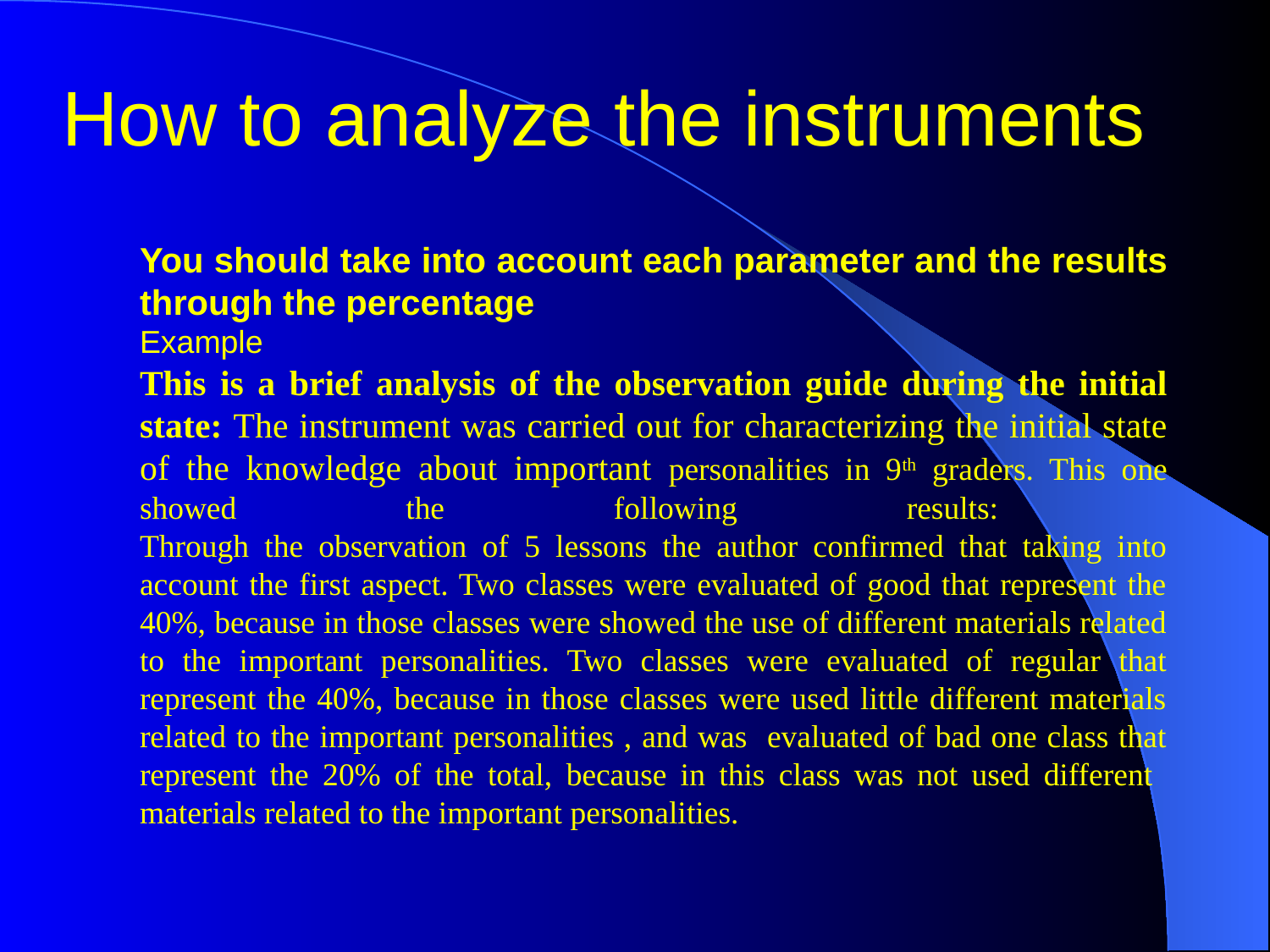

# How to analyze the instruments
You should take into account each parameter and the results through the percentage
Example
This is a brief analysis of the observation guide during the initial state: The instrument was carried out for characterizing the initial state of the knowledge about important personalities in 9th graders. This one showed the following results:
Through the observation of 5 lessons the author confirmed that taking into account the first aspect. Two classes were evaluated of good that represent the 40%, because in those classes were showed the use of different materials related to the important personalities. Two classes were evaluated of regular that represent the 40%, because in those classes were used little different materials related to the important personalities , and was  evaluated of bad one class that represent the 20% of the total, because in this class was not used different  materials related to the important personalities.